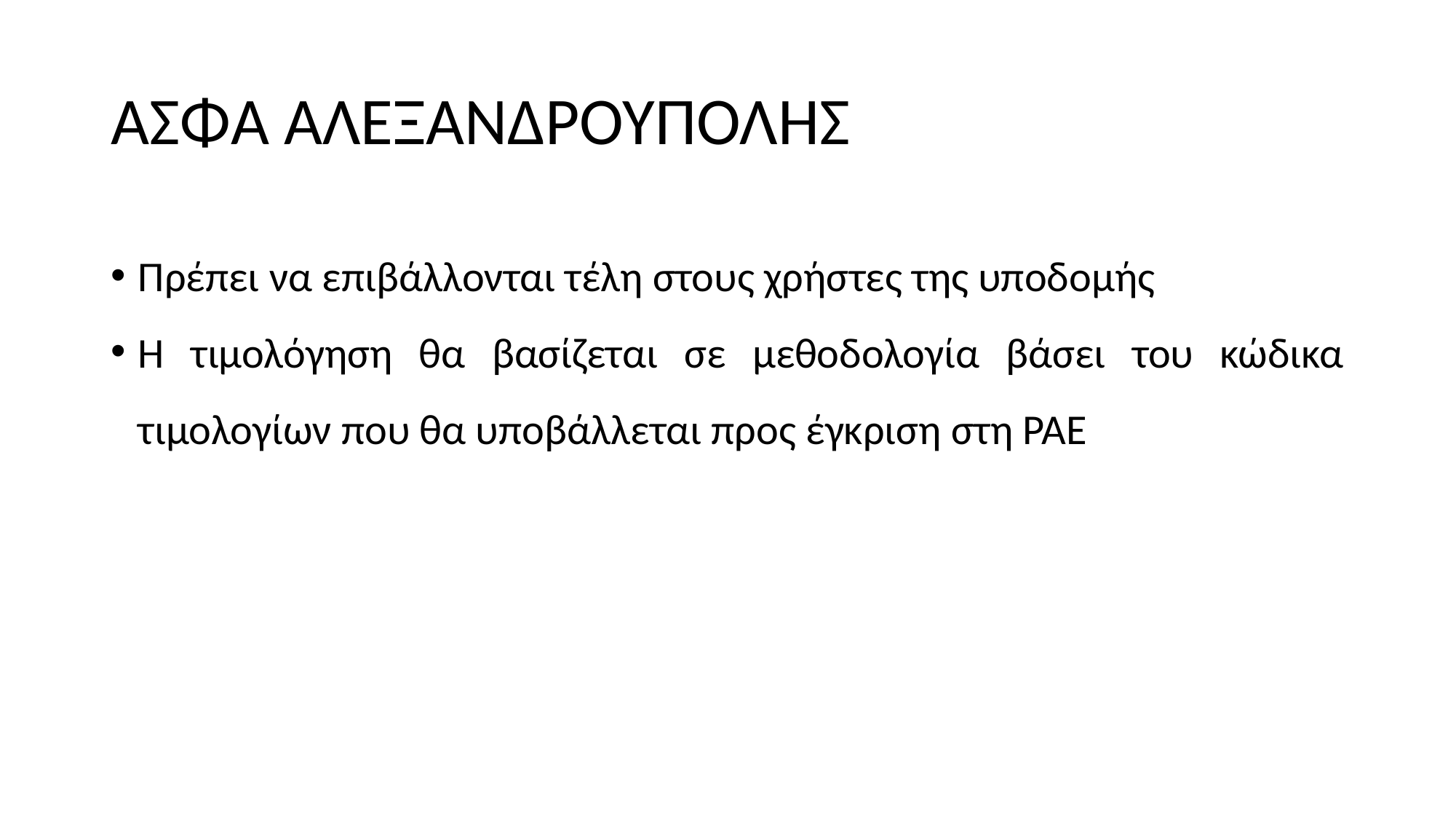

# ΑΣΦΑ ΑΛΕΞΑΝΔΡΟΥΠΟΛΗΣ
Πρέπει να επιβάλλονται τέλη στους χρήστες της υποδομής
Η τιμολόγηση θα βασίζεται σε μεθοδολογία βάσει του κώδικα τιμολογίων που θα υποβάλλεται προς έγκριση στη ΡΑΕ